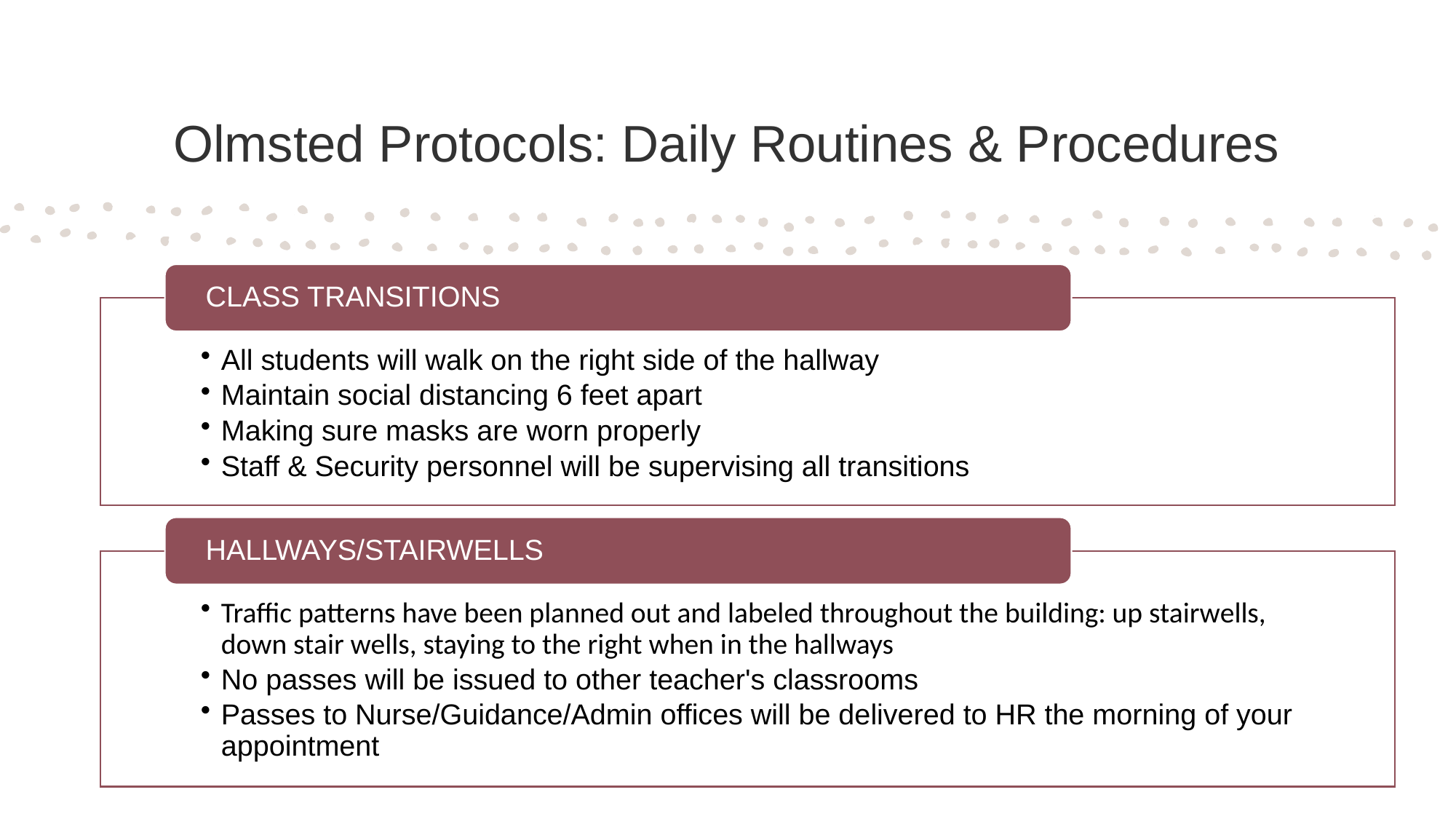

# Olmsted Protocols: Daily Routines & Procedures

All students will walk on the right side of the hallway
Maintain social distancing 6 feet apart
Making sure masks are worn properly
Staff & Security personnel will be supervising all transitions
CLASS TRANSITIONS
Traffic patterns have been planned out and labeled throughout the building: up stairwells, down stair wells, staying to the right when in the hallways
No passes will be issued to other teacher's classrooms
Passes to Nurse/Guidance/Admin offices will be delivered to HR the morning of your appointment
HALLWAYS/STAIRWELLS